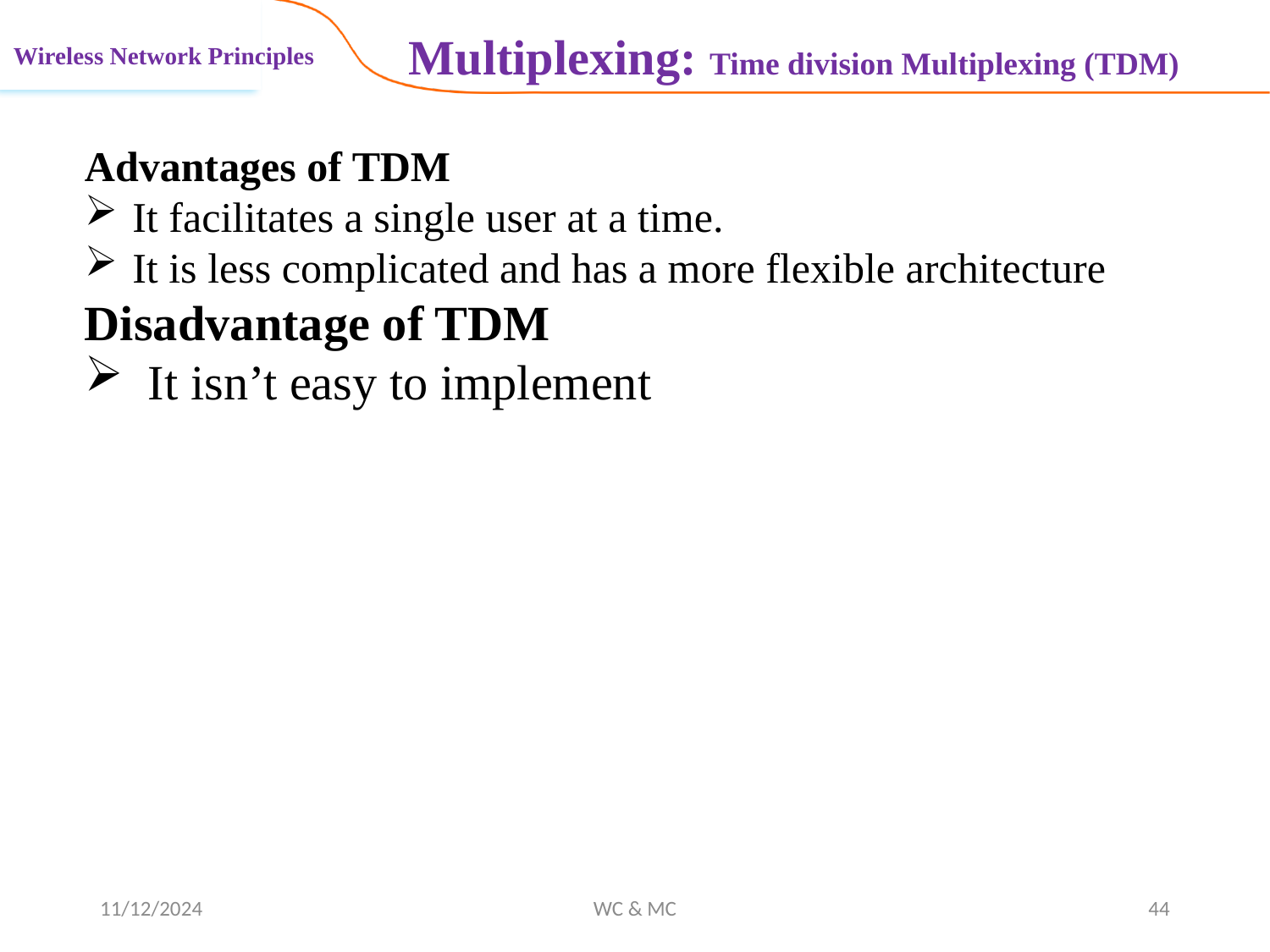

Multiplexing: Time division Multiplexing (TDM)
Wireless Network Principles
Advantages of TDM
It facilitates a single user at a time.
It is less complicated and has a more flexible architecture
Disadvantage of TDM
It isn’t easy to implement
11/12/2024
WC & MC
44